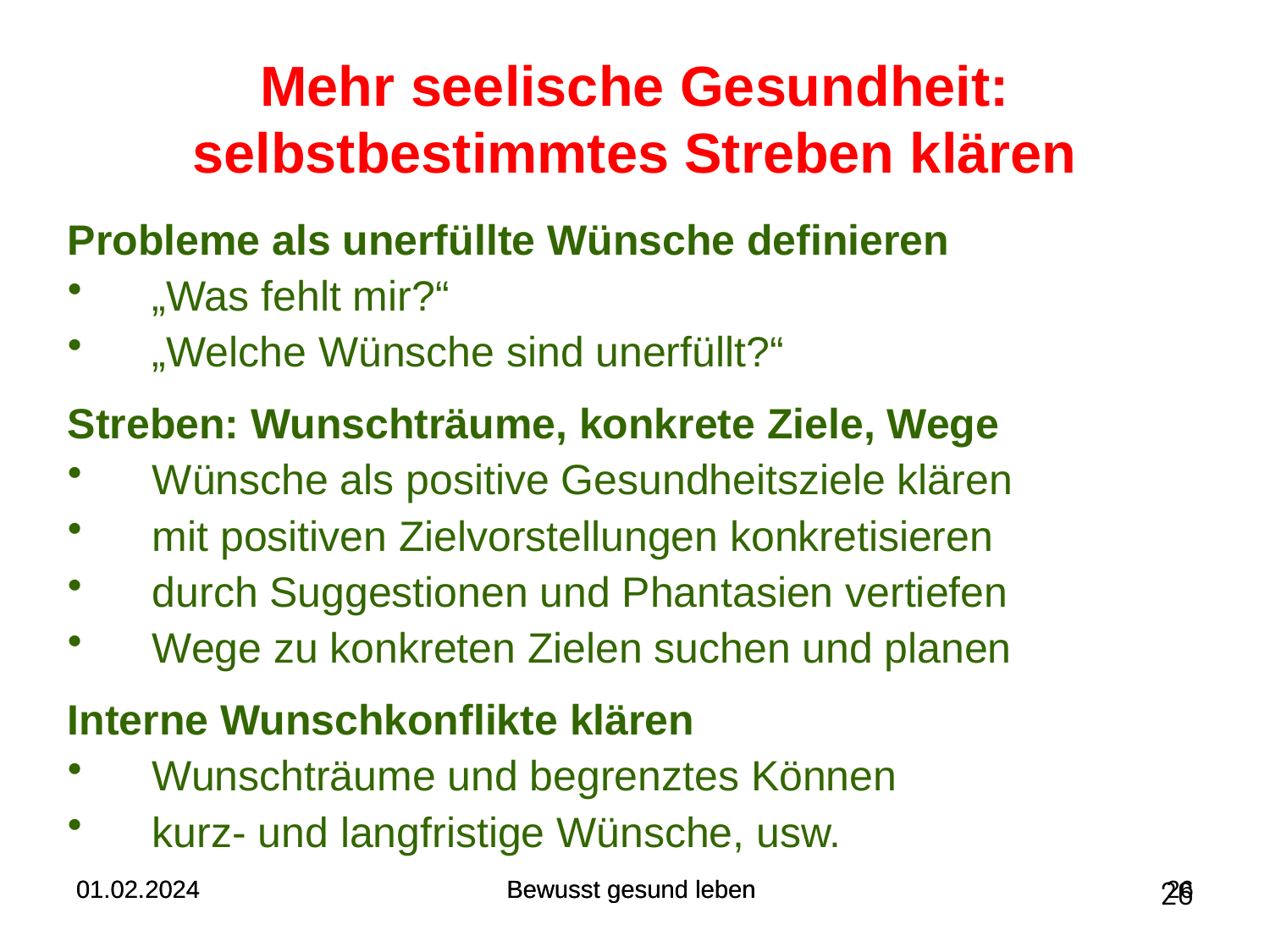

# Mehr seelische Gesundheit: selbstbestimmtes Streben klären
Probleme als unerfüllte Wünsche definieren
„Was fehlt mir?“
„Welche Wünsche sind unerfüllt?“
Streben: Wunschträume, konkrete Ziele, Wege
Wünsche als positive Gesundheitsziele klären
mit positiven Zielvorstellungen konkretisieren
durch Suggestionen und Phantasien vertiefen
Wege zu konkreten Zielen suchen und planen
Interne Wunschkonflikte klären
Wunschträume und begrenztes Können
kurz- und langfristige Wünsche, usw.
01.02.2024
01.02.2024
Bewusst gesund leben
Bewusst gesund leben
26
26